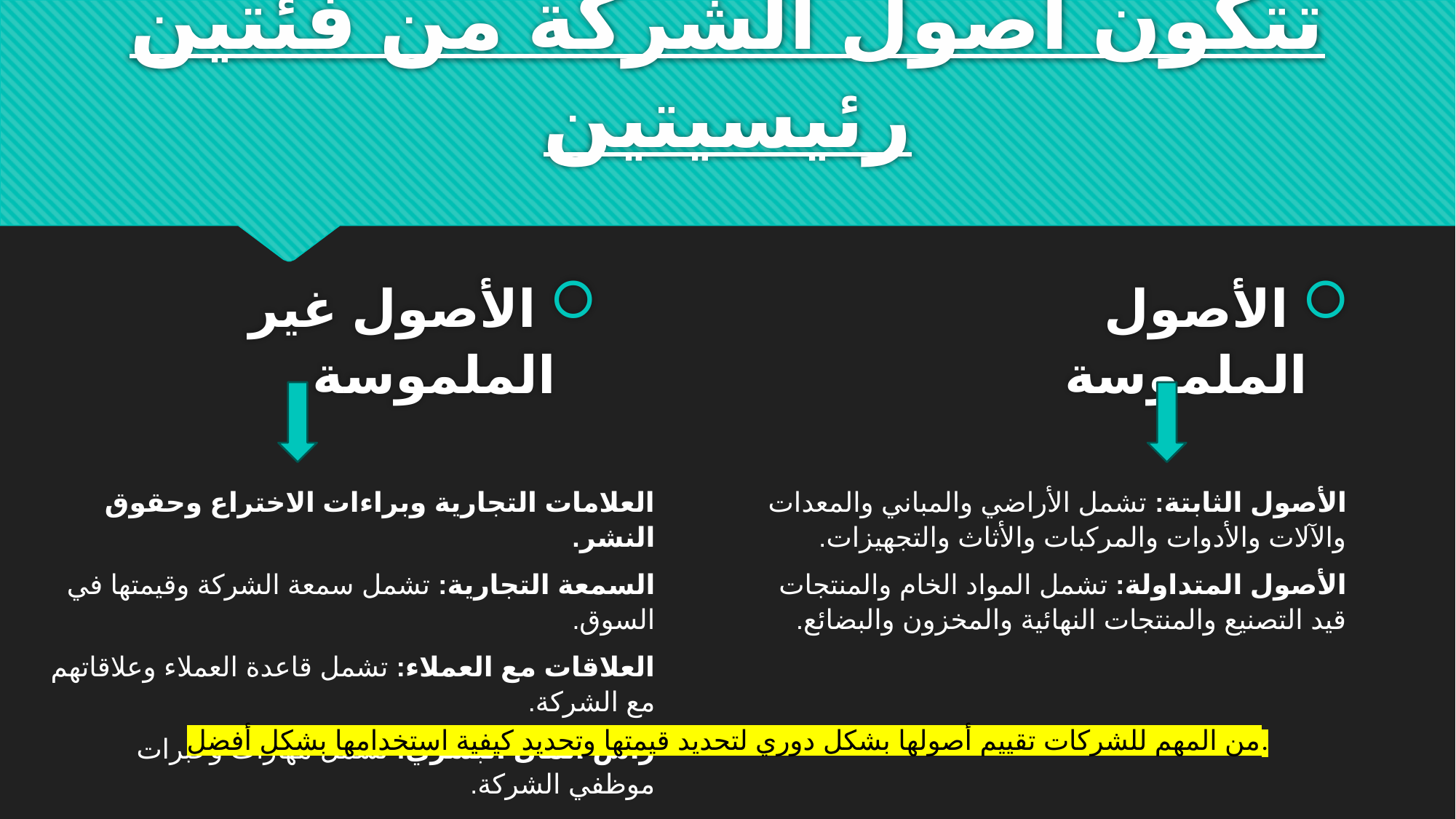

# تتكون أصول الشركة من فئتين رئيسيتين
 الأصول غير الملموسة
 الأصول الملموسة

العلامات التجارية وبراءات الاختراع وحقوق النشر.
السمعة التجارية: تشمل سمعة الشركة وقيمتها في السوق.
العلاقات مع العملاء: تشمل قاعدة العملاء وعلاقاتهم مع الشركة.
رأس المال البشري: تشمل مهارات وخبرات موظفي الشركة.
الأصول الثابتة: تشمل الأراضي والمباني والمعدات والآلات والأدوات والمركبات والأثاث والتجهيزات.
الأصول المتداولة: تشمل المواد الخام والمنتجات قيد التصنيع والمنتجات النهائية والمخزون والبضائع.
من المهم للشركات تقييم أصولها بشكل دوري لتحديد قيمتها وتحديد كيفية استخدامها بشكل أفضل.